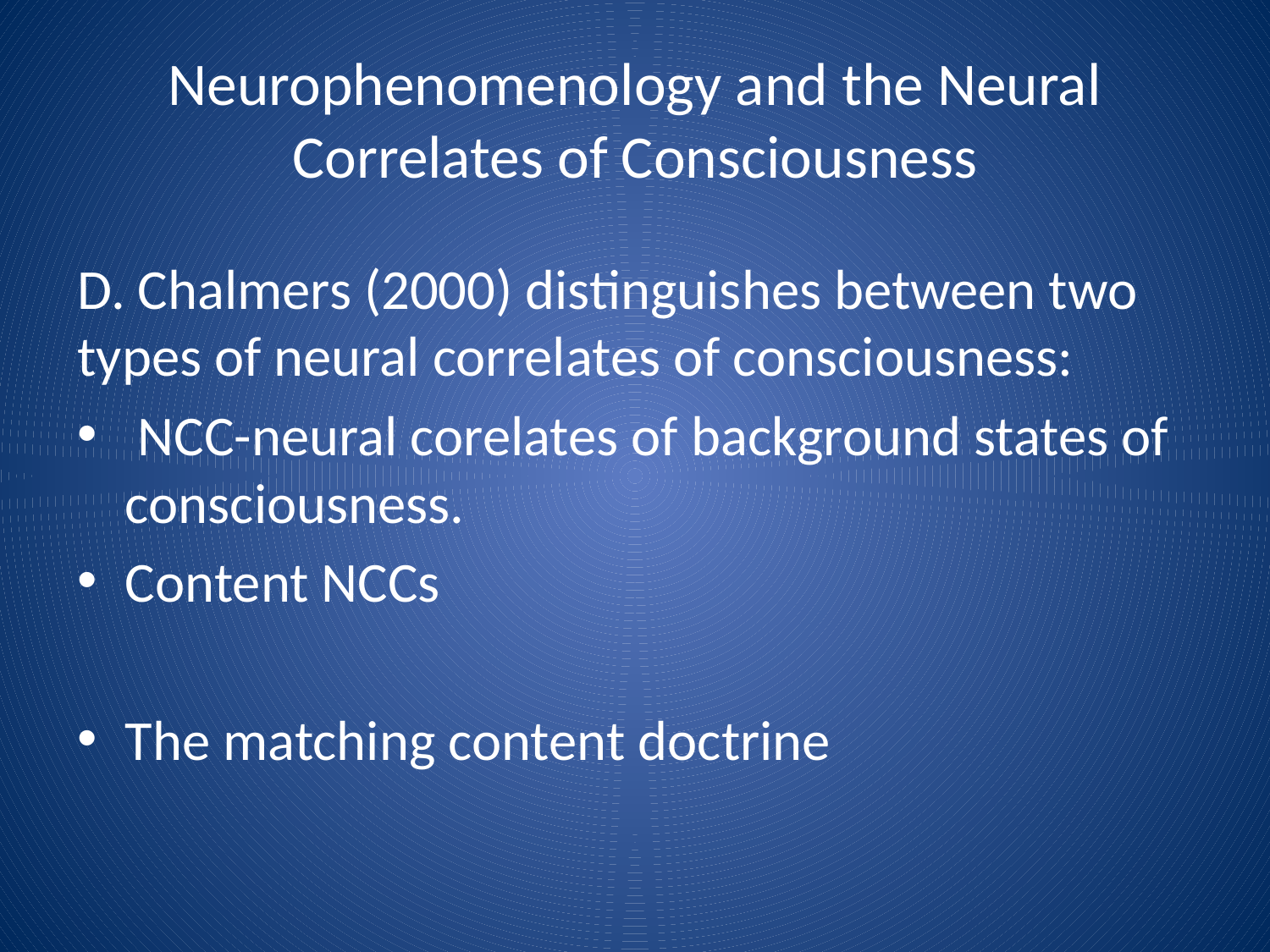

# Neurophenomenology and the Neural Correlates of Consciousness
D. Chalmers (2000) distinguishes between two types of neural correlates of consciousness:
 NCC-neural corelates of background states of consciousness.
Content NCCs

The matching content doctrine